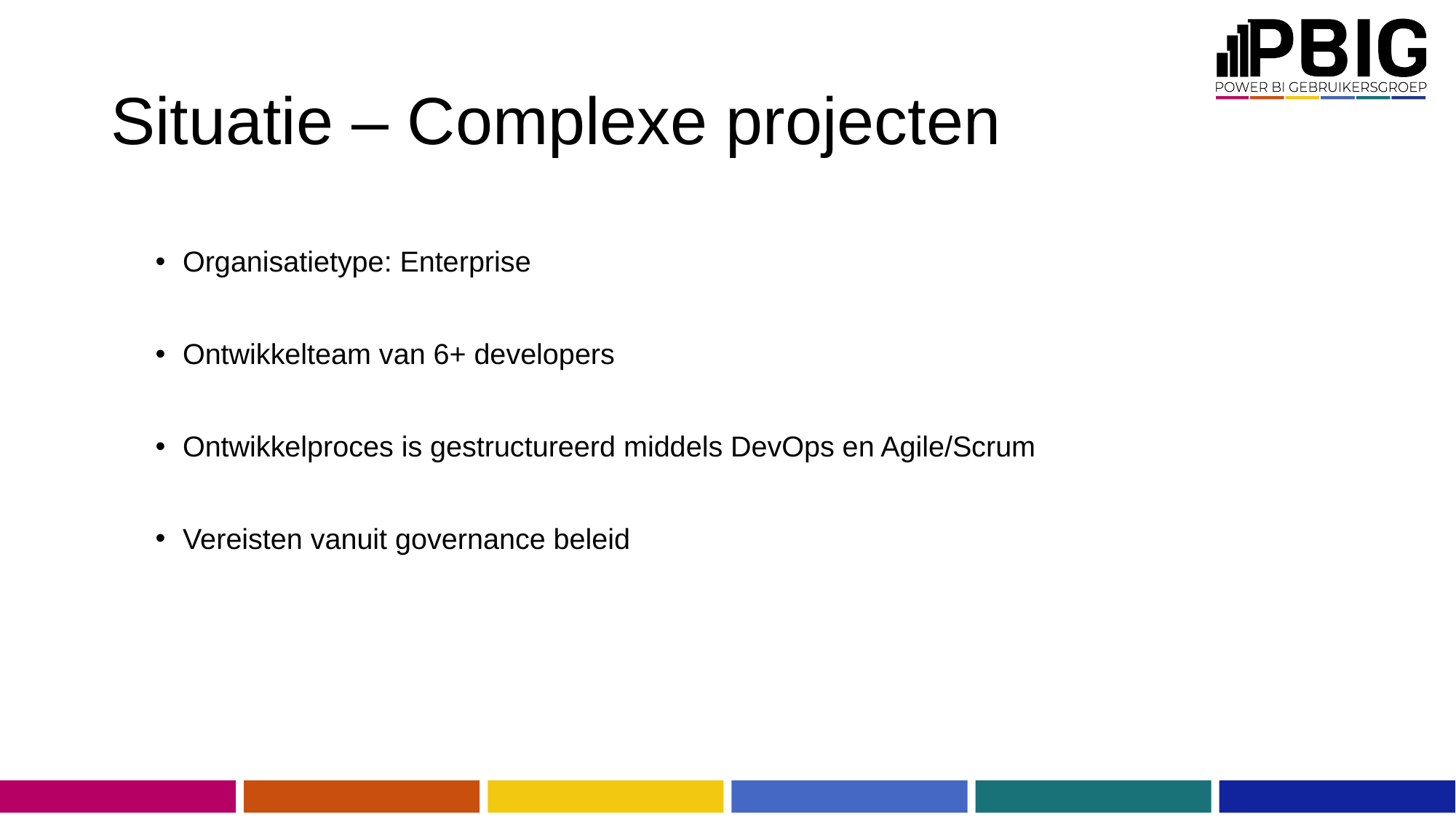

# Situatie – Complexe projecten
Organisatietype: Enterprise

Ontwikkelteam van 6+ developers

Ontwikkelproces is gestructureerd middels DevOps en Agile/Scrum

Vereisten vanuit governance beleid